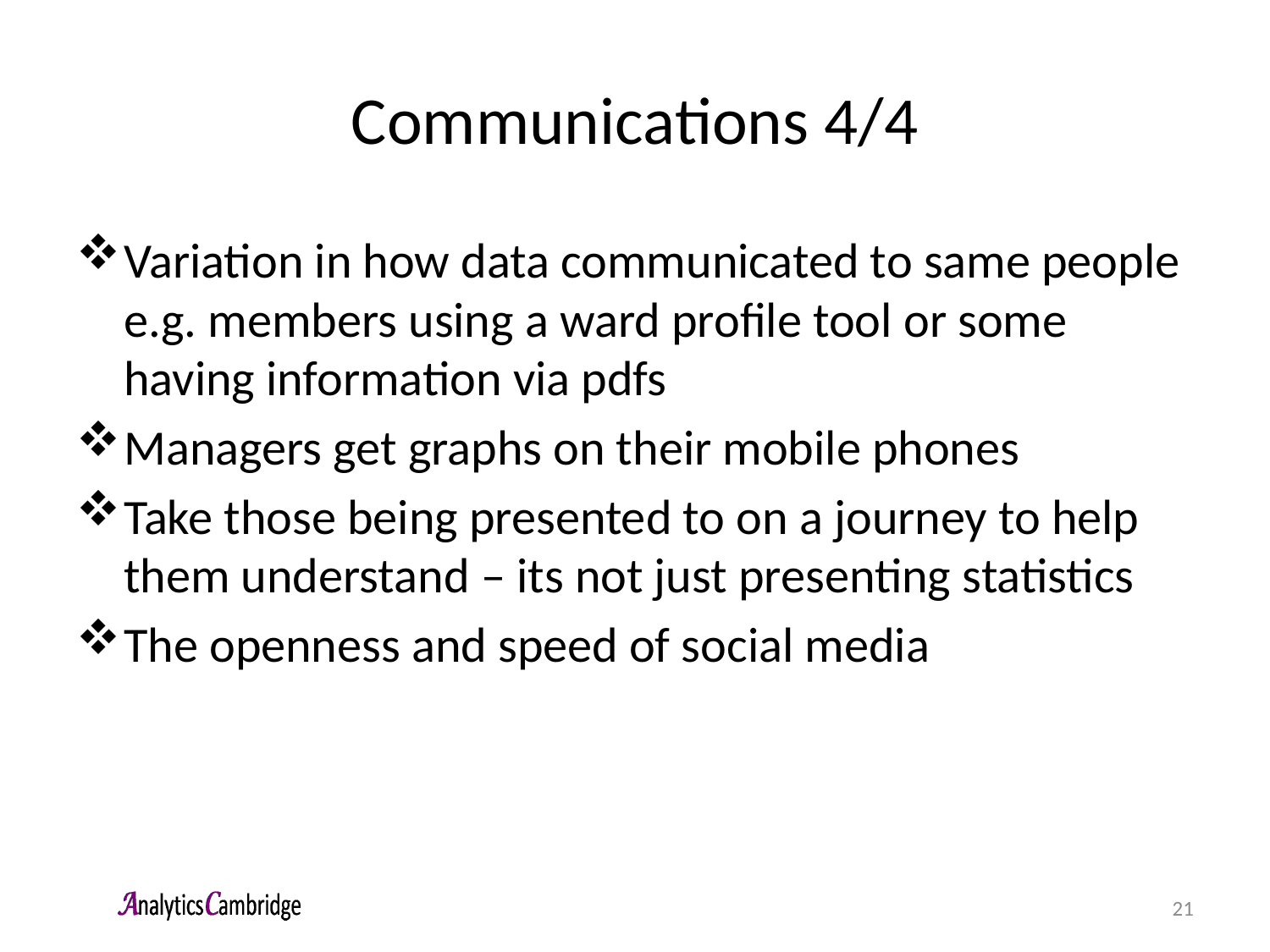

# Communications 4/4
Variation in how data communicated to same people e.g. members using a ward profile tool or some having information via pdfs
Managers get graphs on their mobile phones
Take those being presented to on a journey to help them understand – its not just presenting statistics
The openness and speed of social media

21